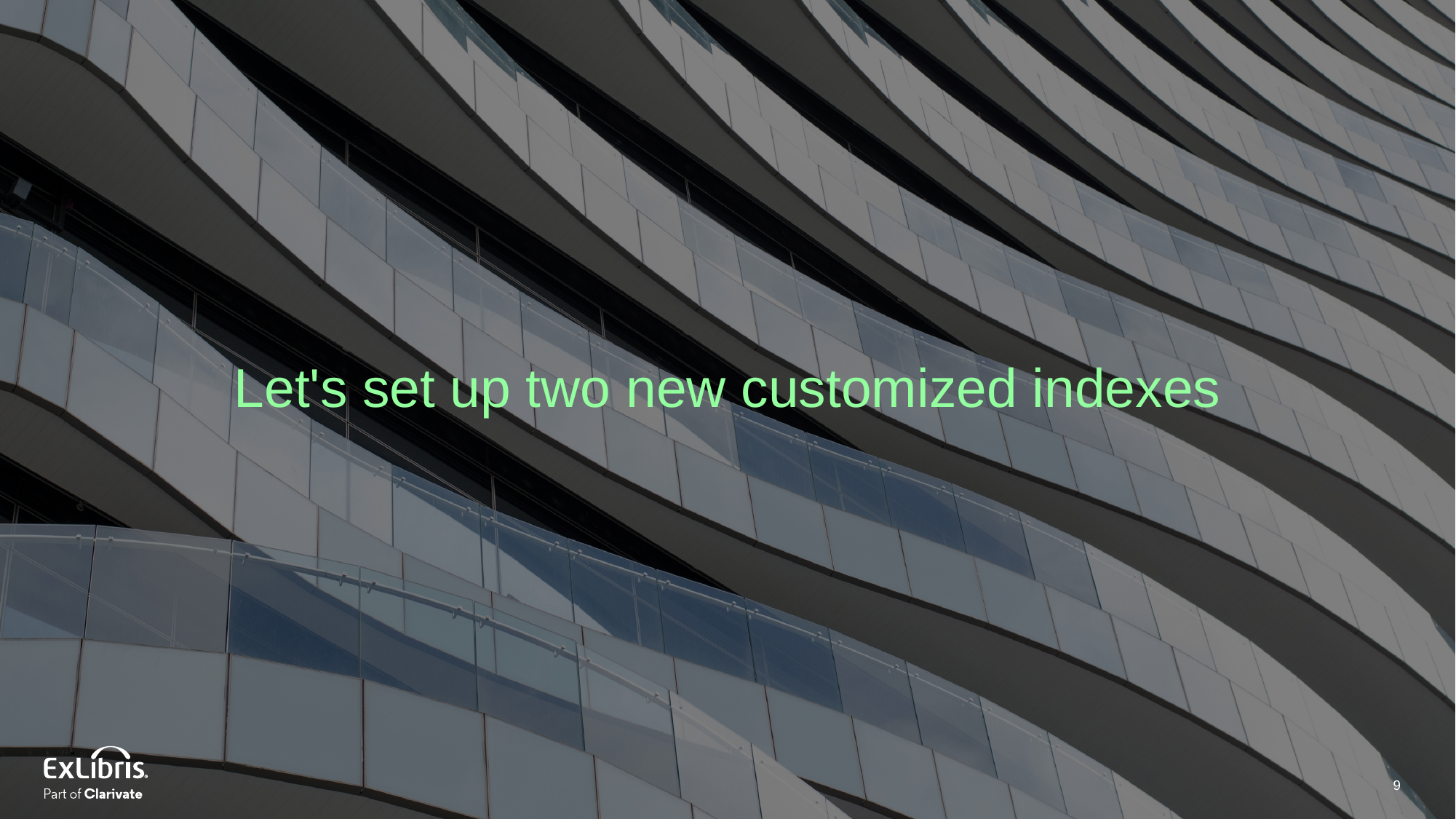

Let's set up two new customized indexes
9